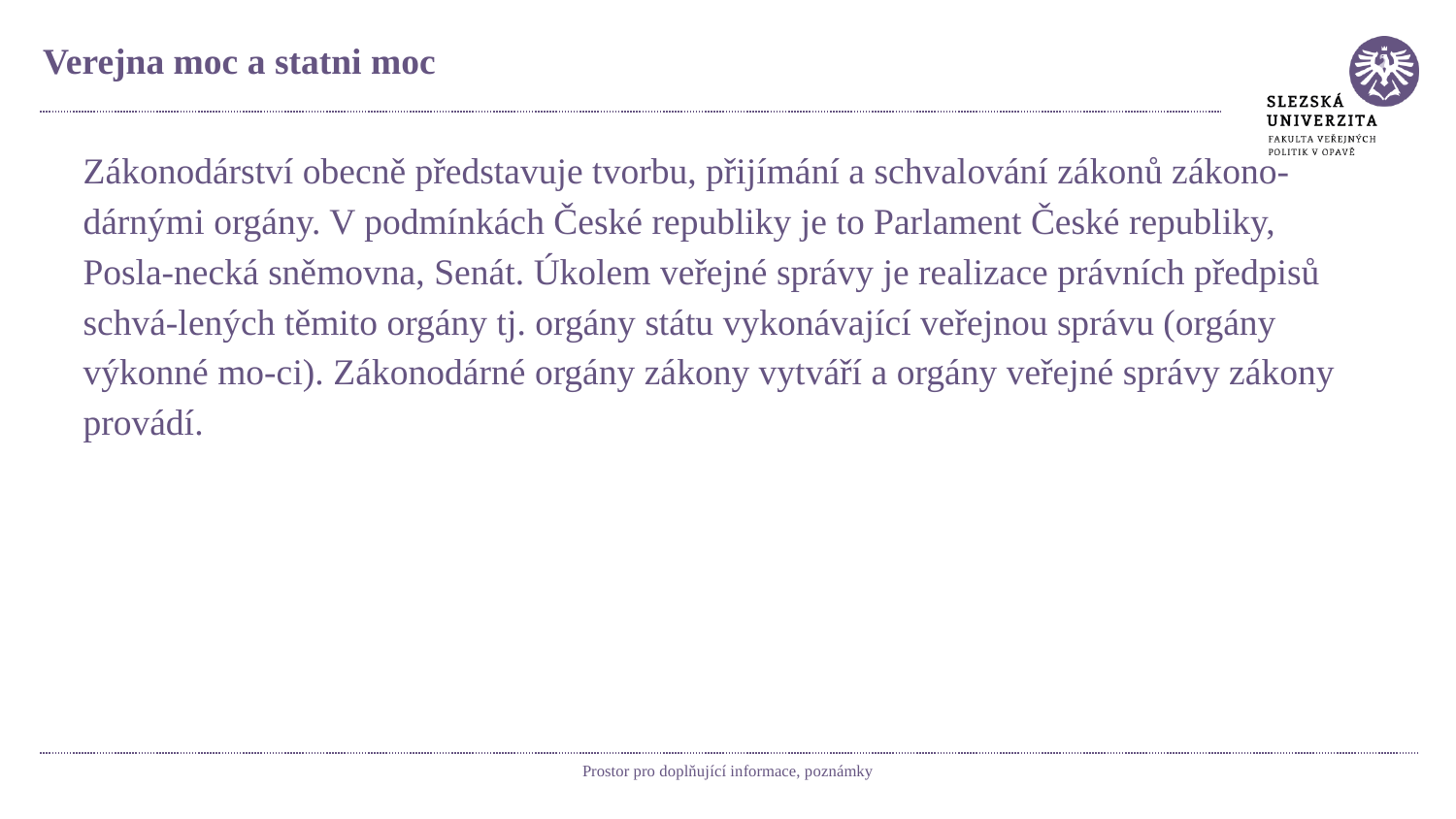

# Verejna moc a statni moc
Zákonodárství obecně představuje tvorbu, přijímání a schvalování zákonů zákono-dárnými orgány. V podmínkách České republiky je to Parlament České republiky, Posla-necká sněmovna, Senát. Úkolem veřejné správy je realizace právních předpisů schvá-lených těmito orgány tj. orgány státu vykonávající veřejnou správu (orgány výkonné mo-ci). Zákonodárné orgány zákony vytváří a orgány veřejné správy zákony provádí.
Prostor pro doplňující informace, poznámky